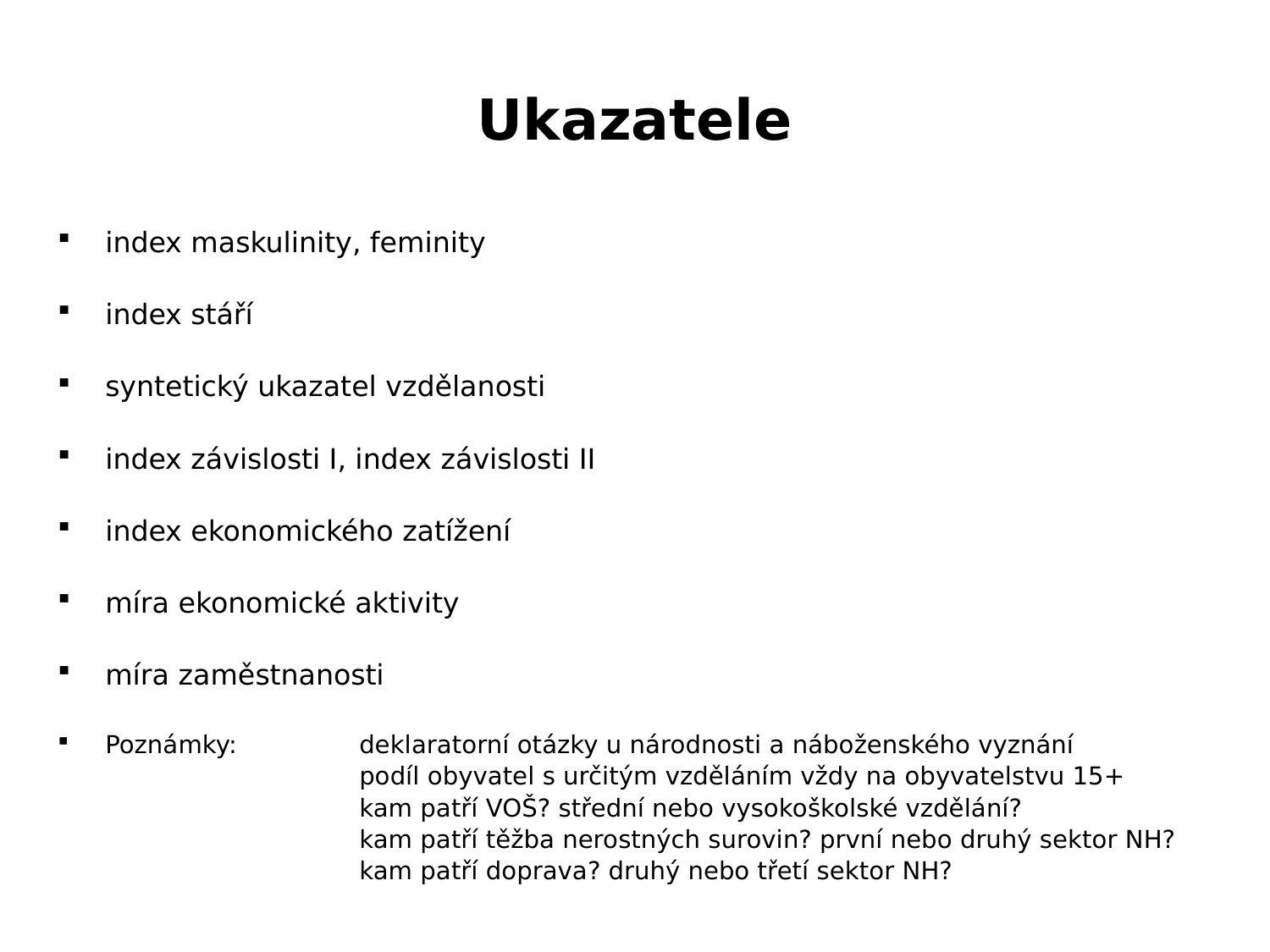

# Ukazatele
index maskulinity, feminity

index stáří

syntetický ukazatel vzdělanosti

index závislosti I, index závislosti II

index ekonomického zatížení

míra ekonomické aktivity

míra zaměstnanosti

Poznámky:	deklaratorní otázky u národnosti a náboženského vyznání
			podíl obyvatel s určitým vzděláním vždy na obyvatelstvu 15+
			kam patří VOŠ? střední nebo vysokoškolské vzdělání?
			kam patří těžba nerostných surovin? první nebo druhý sektor NH?
			kam patří doprava? druhý nebo třetí sektor NH?